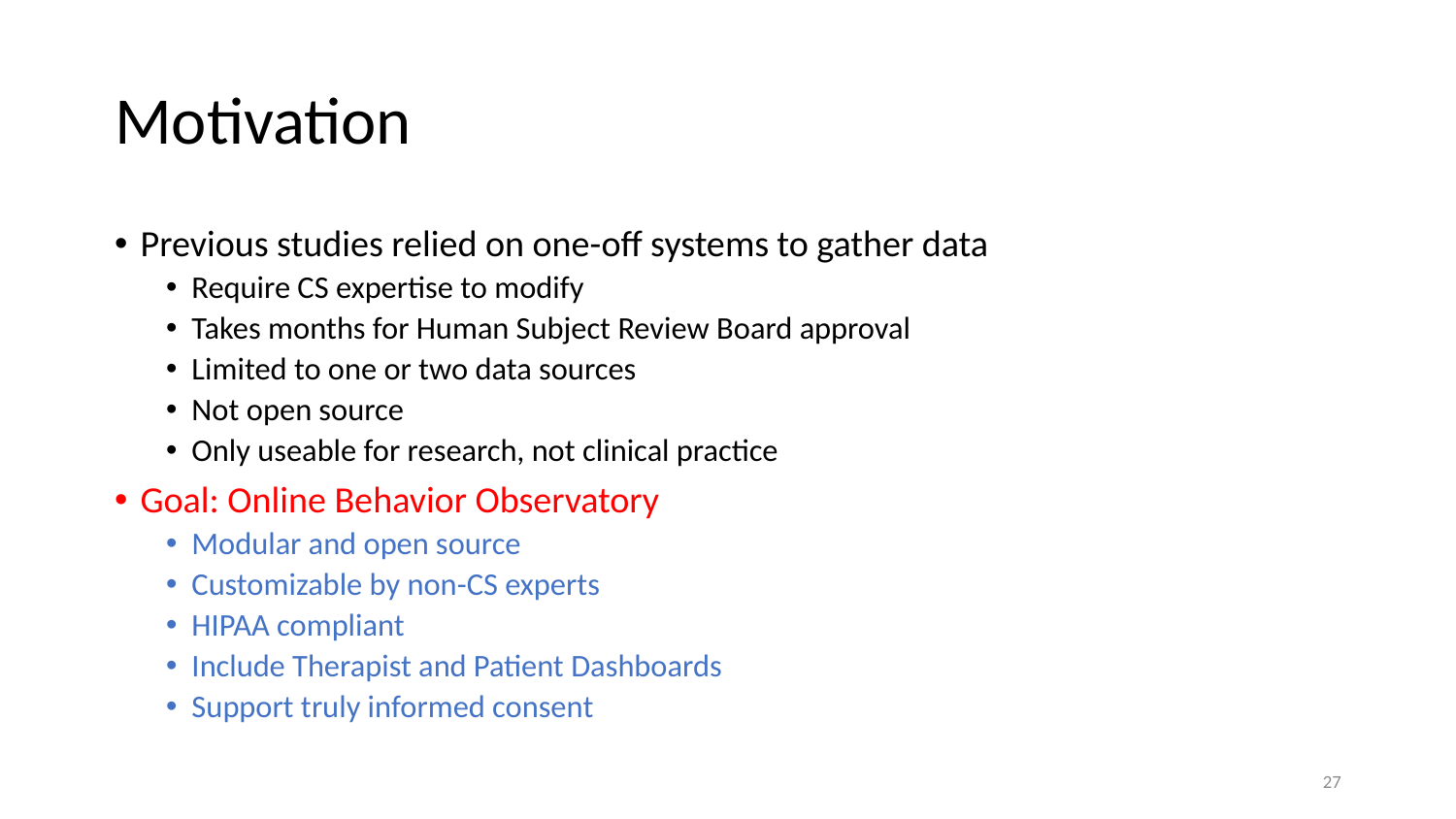

# Motivation
Previous studies relied on one-off systems to gather data
Require CS expertise to modify
Takes months for Human Subject Review Board approval
Limited to one or two data sources
Not open source
Only useable for research, not clinical practice
Goal: Online Behavior Observatory
Modular and open source
Customizable by non-CS experts
HIPAA compliant
Include Therapist and Patient Dashboards
Support truly informed consent
27